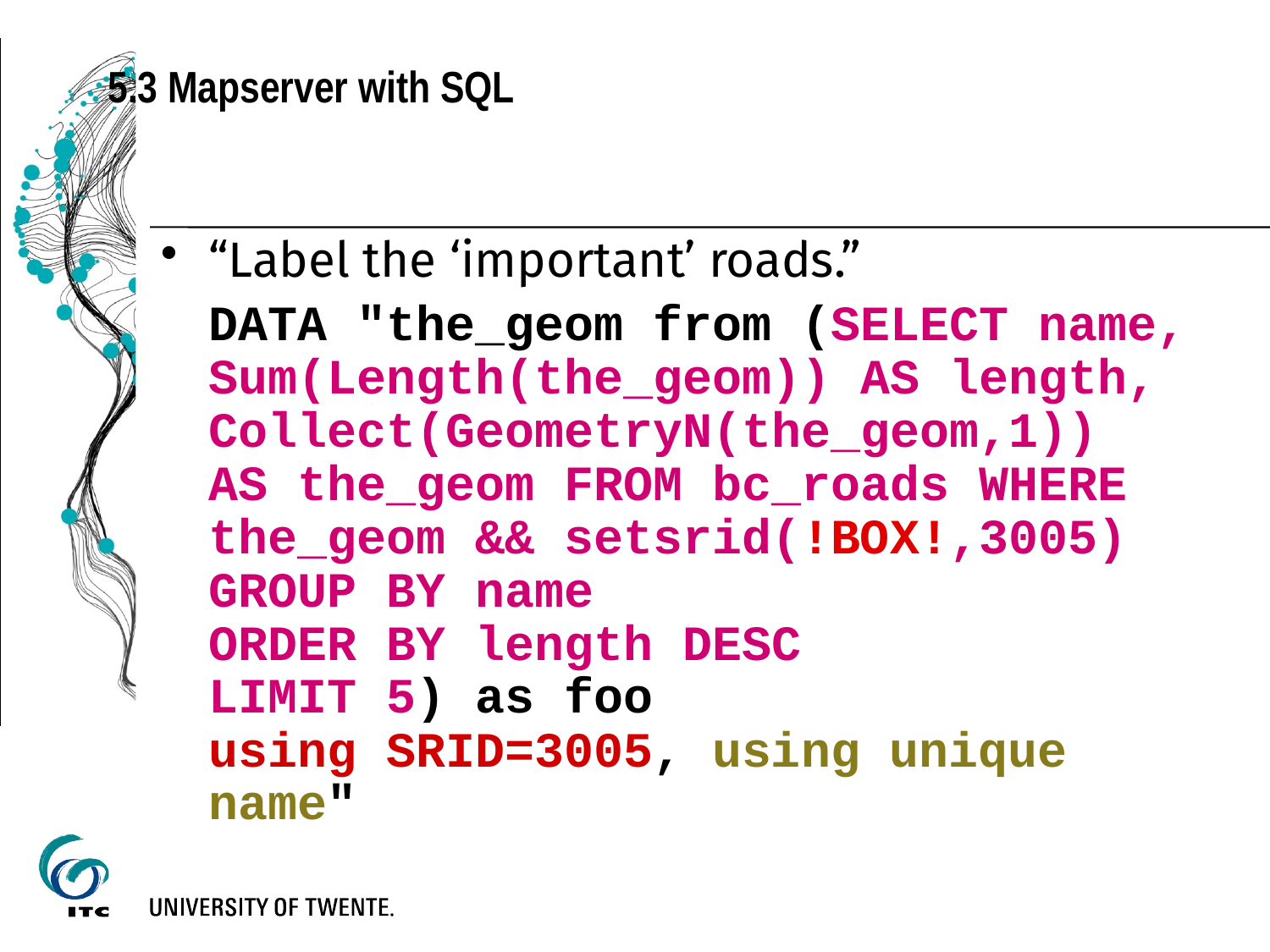

5.3 Mapserver with SQL
“Label the ‘important’ roads.”
	DATA "the_geom from (SELECT name,
Sum(Length(the_geom)) AS length,
Collect(GeometryN(the_geom,1))
AS the_geom FROM bc_roads WHERE
the_geom && setsrid(!BOX!,3005)
GROUP BY name
ORDER BY length DESC
LIMIT 5) as foo
using SRID=3005, using unique name"